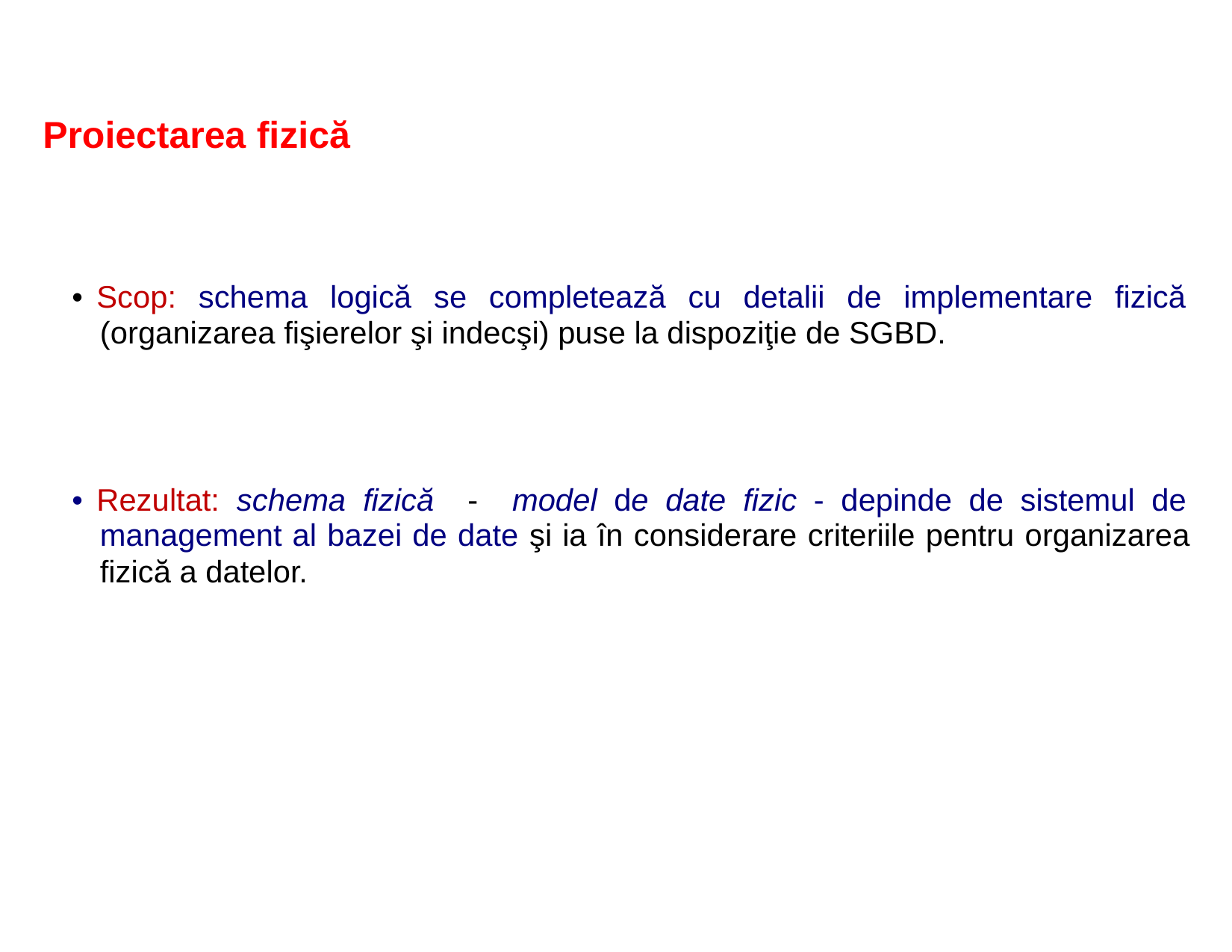

Proiectarea fizică
• Scop: schema logică se completează cu detalii de implementare fizică
(organizarea fişierelor şi indecşi) puse la dispoziţie de SGBD.
• Rezultat: schema fizică - model de date fizic - depinde de sistemul de
management al bazei de date şi ia în considerare criteriile pentru organizarea
fizică a datelor.